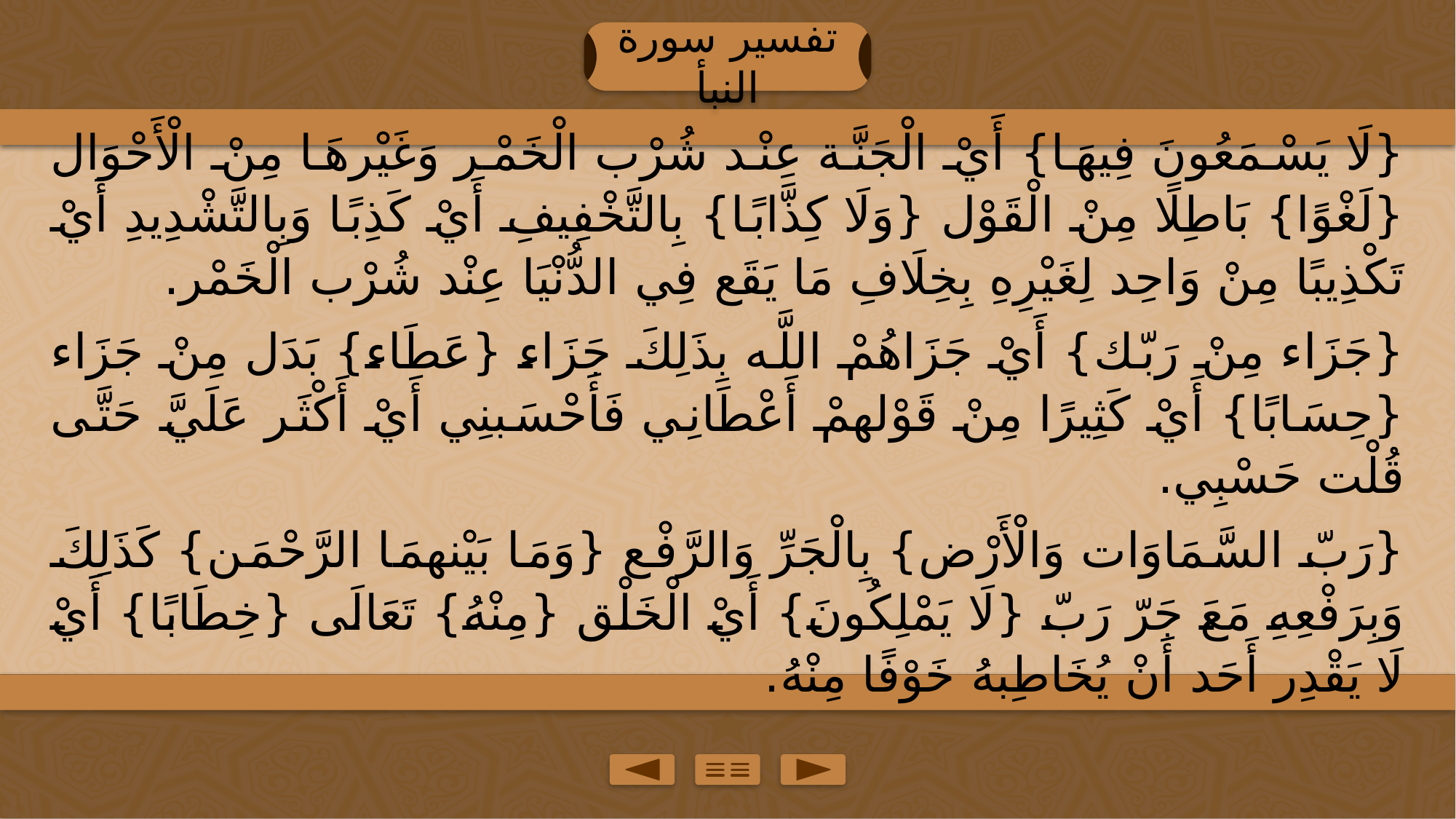

تفسير سورة النبأ

{لَا يَسْمَعُونَ فِيهَا} أَيْ الْجَنَّة عِنْد شُرْب الْخَمْر وَغَيْرهَا مِنْ الْأَحْوَال {لَغْوًا} بَاطِلًا مِنْ الْقَوْل {وَلَا كِذَّابًا} بِالتَّخْفِيفِ أَيْ كَذِبًا وَبِالتَّشْدِيدِ أَيْ تَكْذِيبًا مِنْ وَاحِد لِغَيْرِهِ بِخِلَافِ مَا يَقَع فِي الدُّنْيَا عِنْد شُرْب الْخَمْر.
{جَزَاء مِنْ رَبّك} أَيْ جَزَاهُمْ اللَّه بِذَلِكَ جَزَاء {عَطَاء} بَدَل مِنْ جَزَاء {حِسَابًا} أَيْ كَثِيرًا مِنْ قَوْلهمْ أَعْطَانِي فَأَحْسَبنِي أَيْ أَكْثَر عَلَيَّ حَتَّى قُلْت حَسْبِي.
{رَبّ السَّمَاوَات وَالْأَرْض} بِالْجَرِّ وَالرَّفْع {وَمَا بَيْنهمَا الرَّحْمَن} كَذَلِكَ وَبِرَفْعِهِ مَعَ جَرّ رَبّ {لَا يَمْلِكُونَ} أَيْ الْخَلْق {مِنْهُ} تَعَالَى {خِطَابًا} أَيْ لَا يَقْدِر أَحَد أَنْ يُخَاطِبهُ خَوْفًا مِنْهُ.